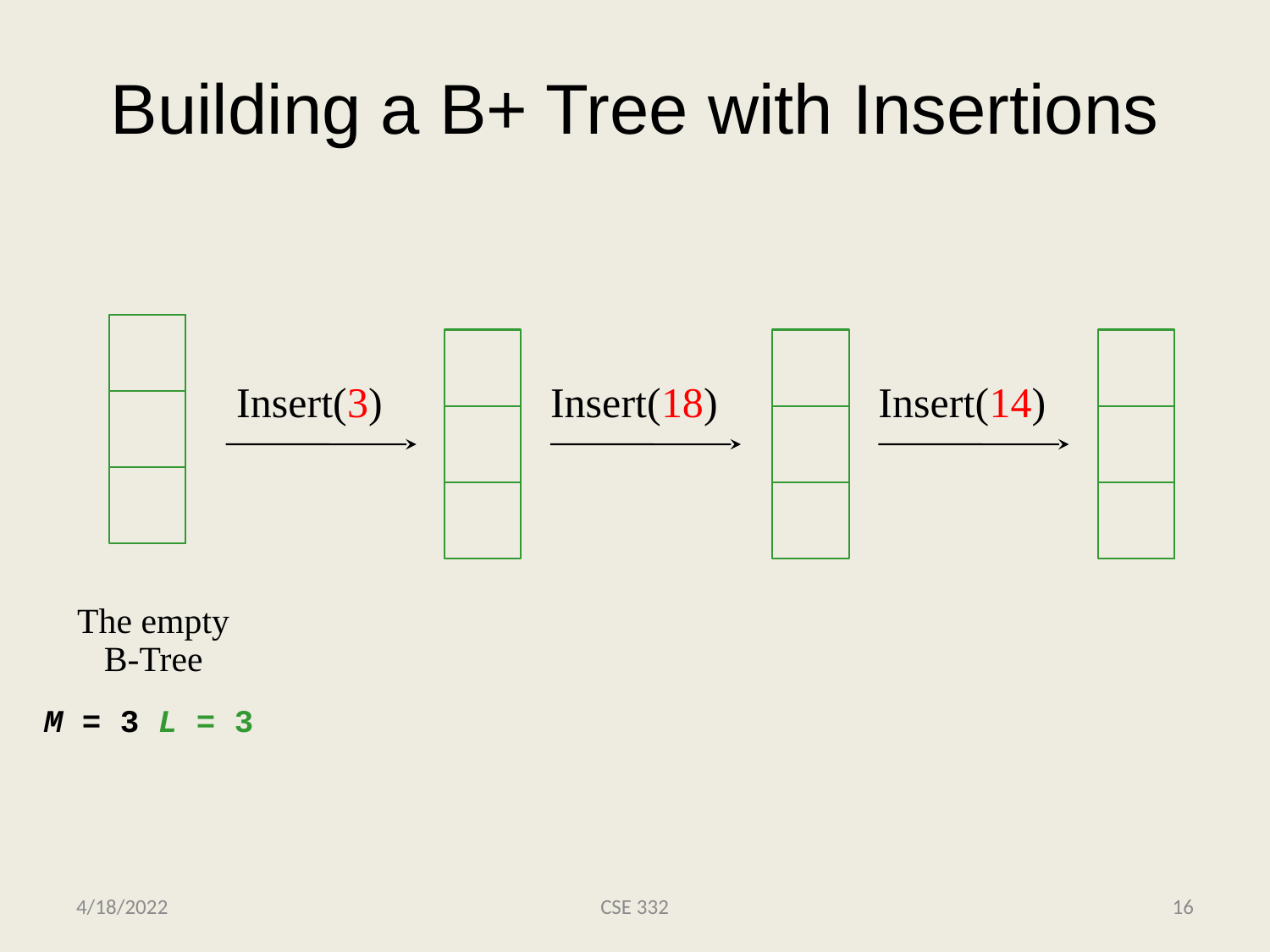

# Building a B+ Tree with Insertions

Insert(3)
Insert(18)
Insert(14)

The empty B-Tree
M = 3 L = 3
4/18/2022
CSE 332
16